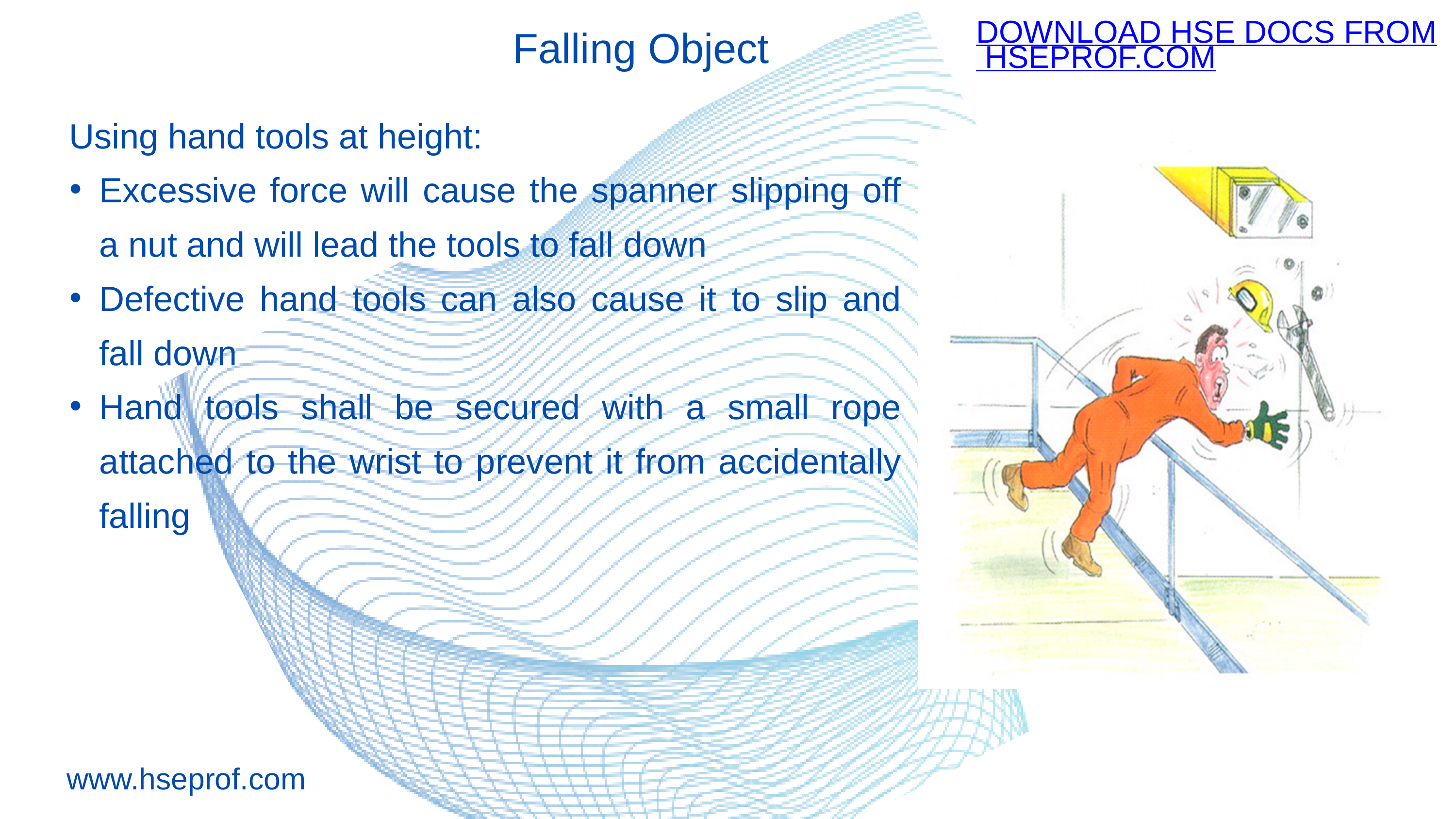

DOWNLOAD HSE DOCS FROM HSEPROF.COM
Falling Object
   Using hand tools at height:
Excessive force will cause the spanner slipping off a nut and will lead the tools to fall down
Defective hand tools can also cause it to slip and fall down
Hand tools shall be secured with a small rope attached to the wrist to prevent it from accidentally falling

www.hseprof.com